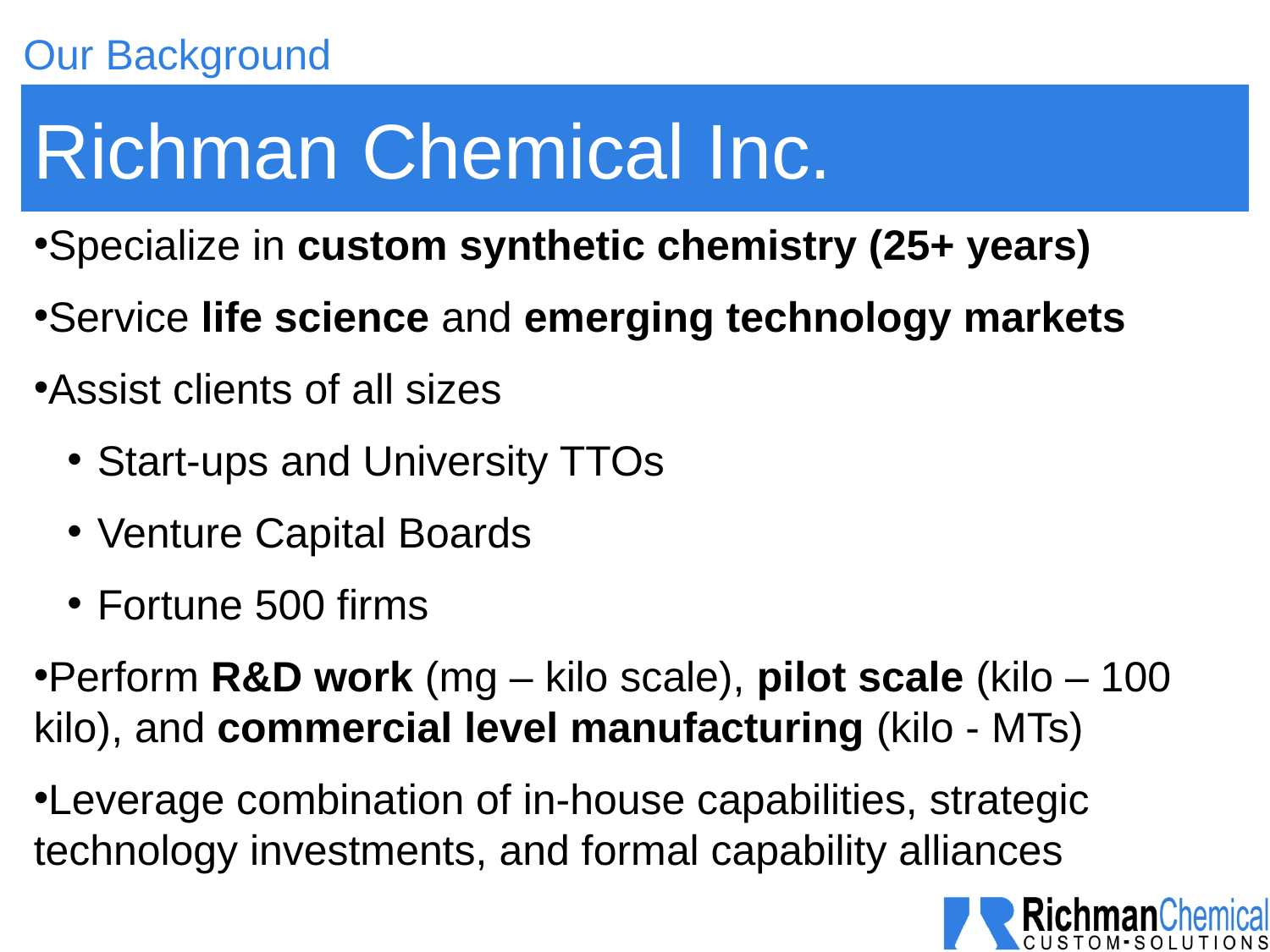

Our Background
# Richman Chemical Inc.
Specialize in custom synthetic chemistry (25+ years)
Service life science and emerging technology markets
Assist clients of all sizes
Start-ups and University TTOs
Venture Capital Boards
Fortune 500 firms
Perform R&D work (mg – kilo scale), pilot scale (kilo – 100 kilo), and commercial level manufacturing (kilo - MTs)
Leverage combination of in-house capabilities, strategic technology investments, and formal capability alliances